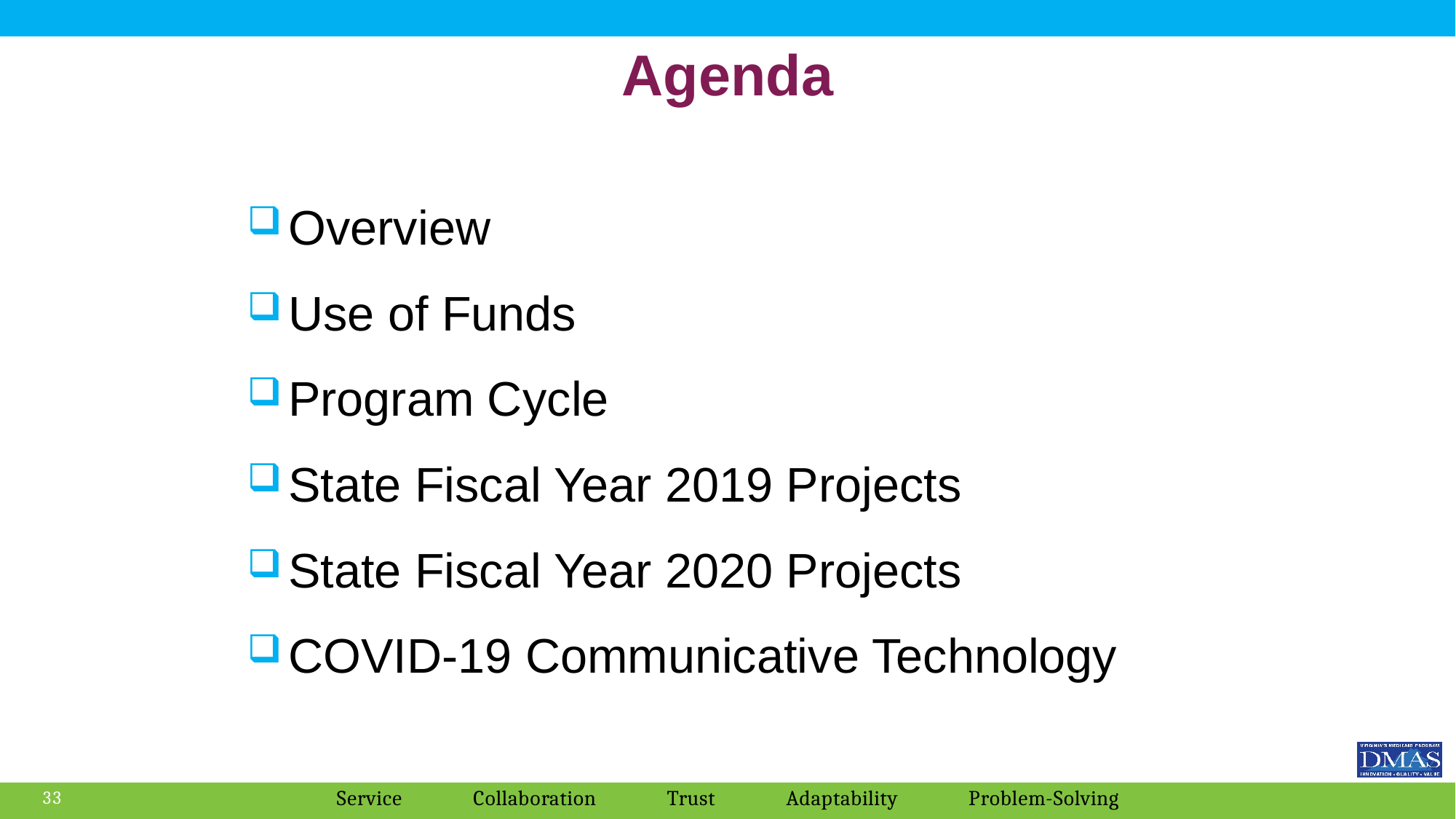

# Agenda
Overview
Use of Funds
Program Cycle
State Fiscal Year 2019 Projects
State Fiscal Year 2020 Projects
COVID-19 Communicative Technology
33
Service               Collaboration               Trust               Adaptability               Problem-Solving